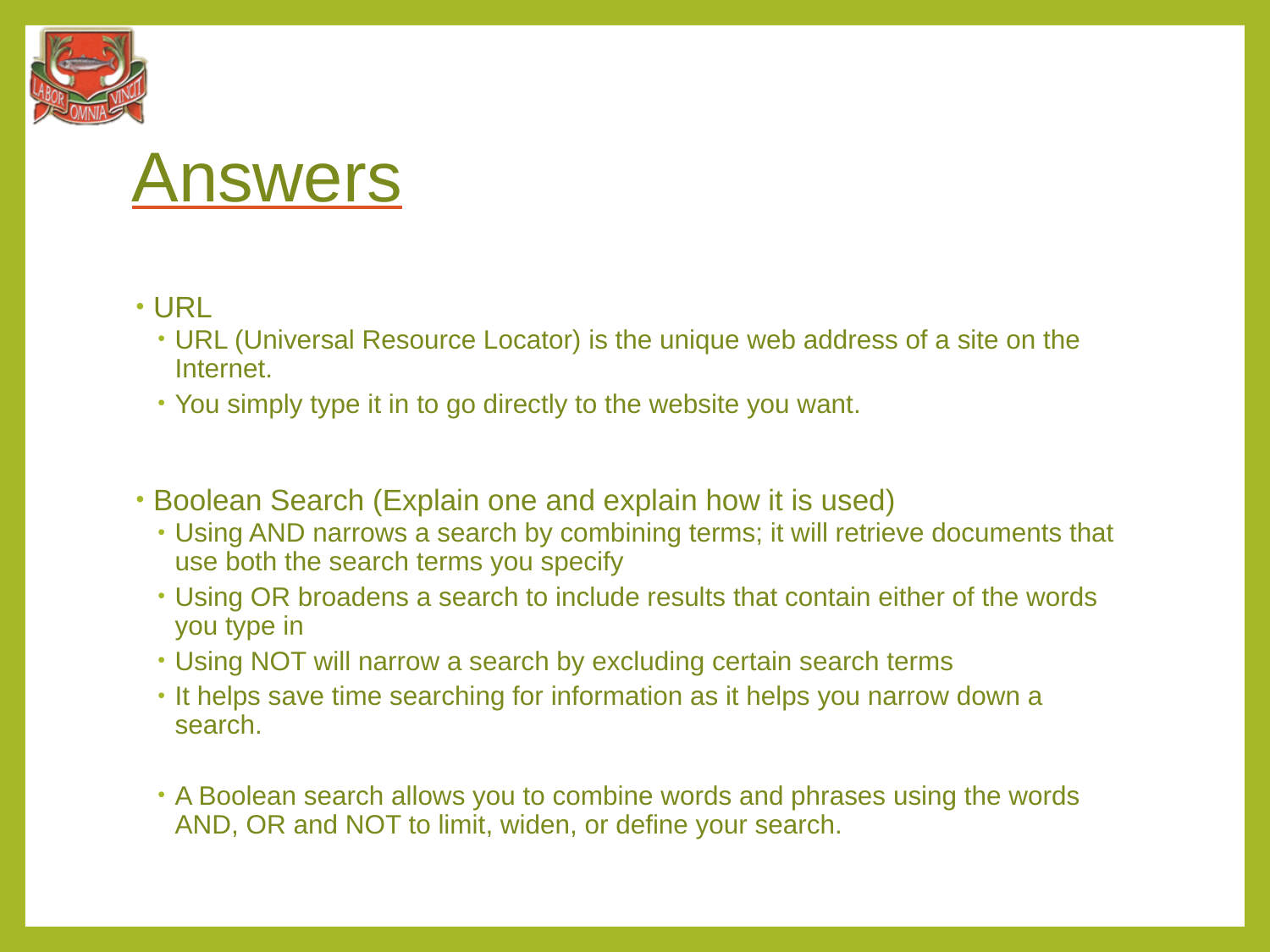

# Answers
URL
URL (Universal Resource Locator) is the unique web address of a site on the Internet.
You simply type it in to go directly to the website you want.

Boolean Search (Explain one and explain how it is used)
Using AND narrows a search by combining terms; it will retrieve documents that use both the search terms you specify
Using OR broadens a search to include results that contain either of the words you type in
Using NOT will narrow a search by excluding certain search terms
It helps save time searching for information as it helps you narrow down a search.

A Boolean search allows you to combine words and phrases using the words AND, OR and NOT to limit, widen, or define your search.